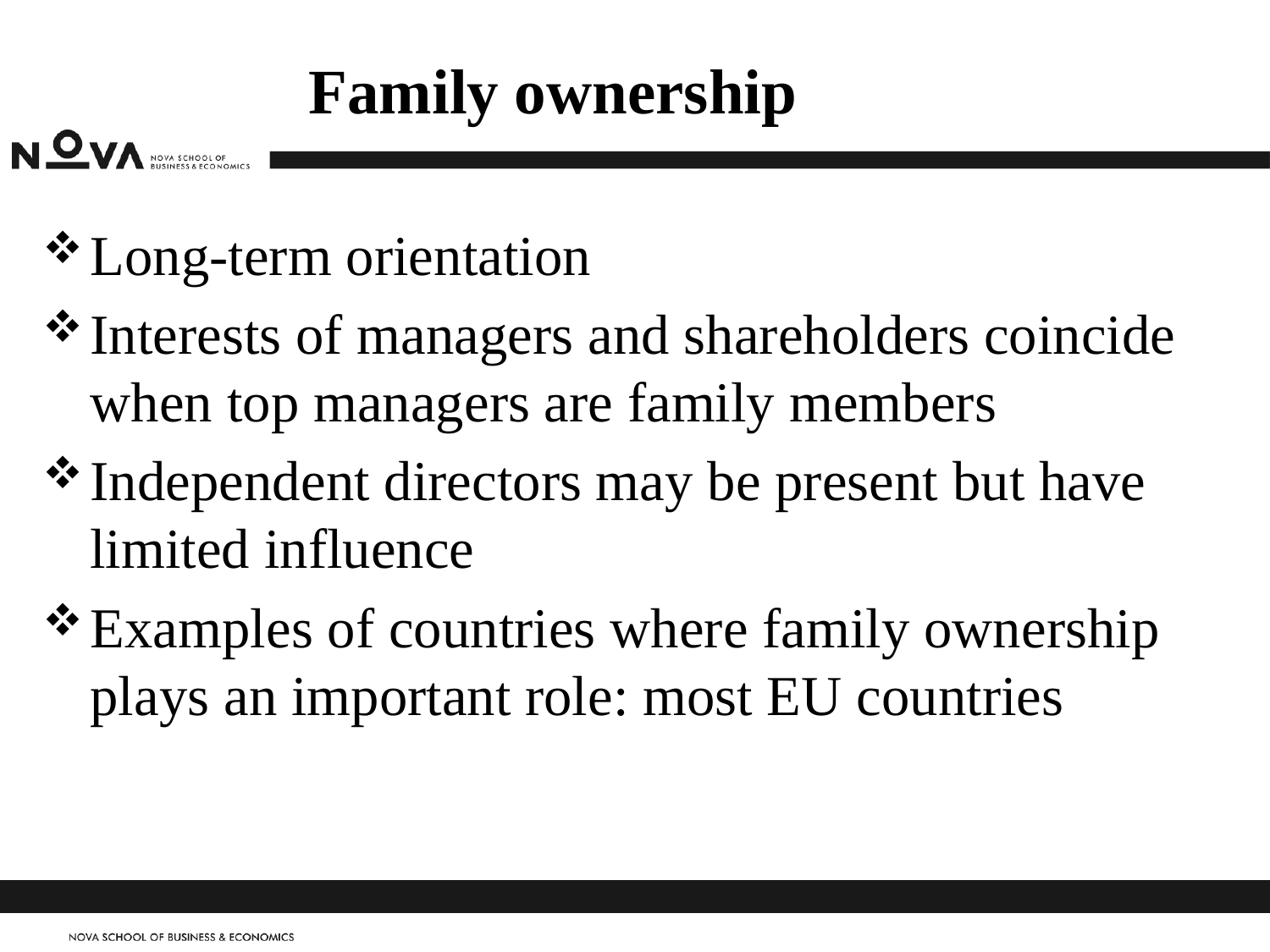

# Family ownership
Long-term orientation
Interests of managers and shareholders coincide when top managers are family members
Independent directors may be present but have limited influence
Examples of countries where family ownership plays an important role: most EU countries